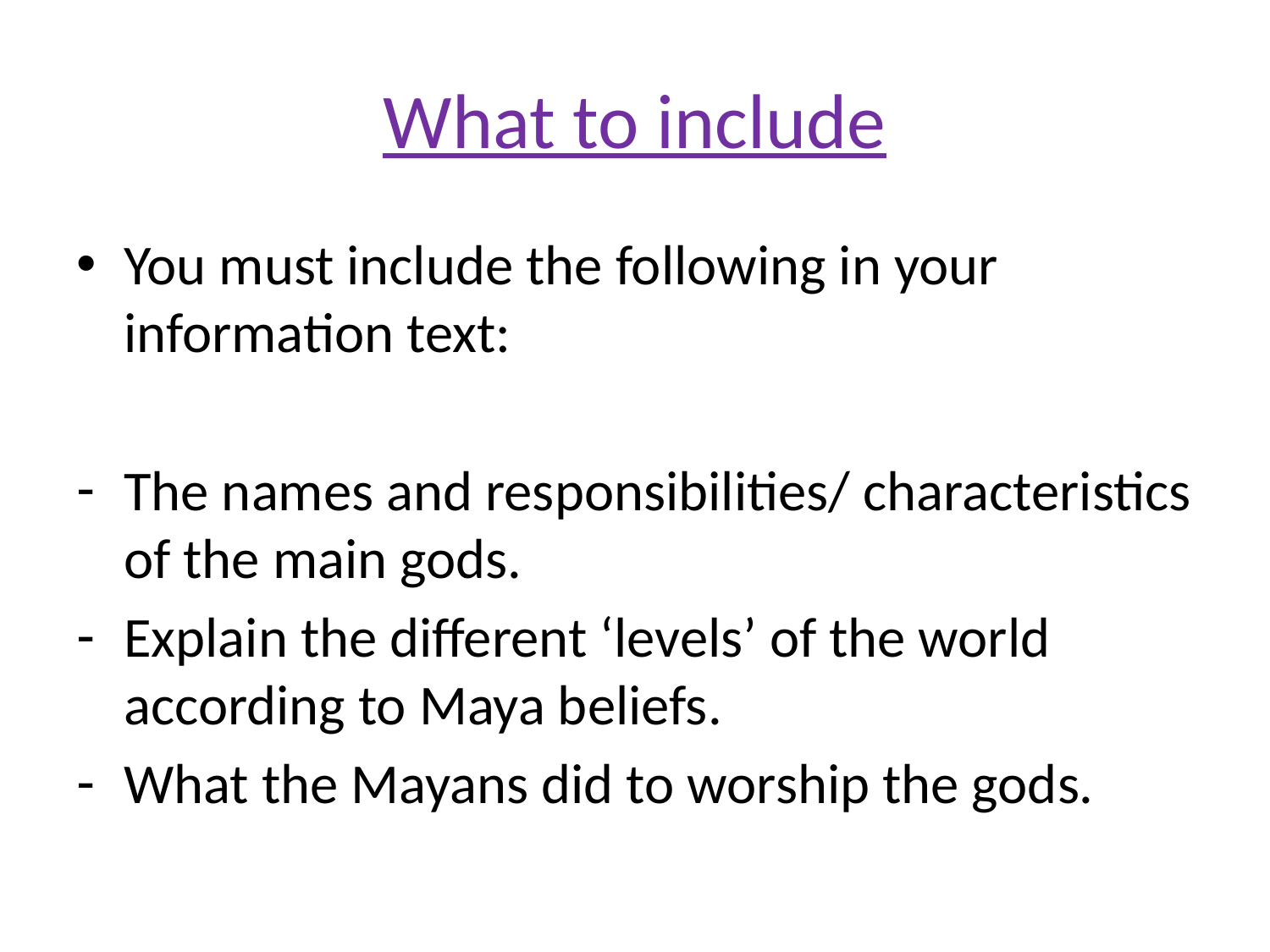

# What to include
You must include the following in your information text:

The names and responsibilities/ characteristics of the main gods.
Explain the different ‘levels’ of the world according to Maya beliefs.
What the Mayans did to worship the gods.